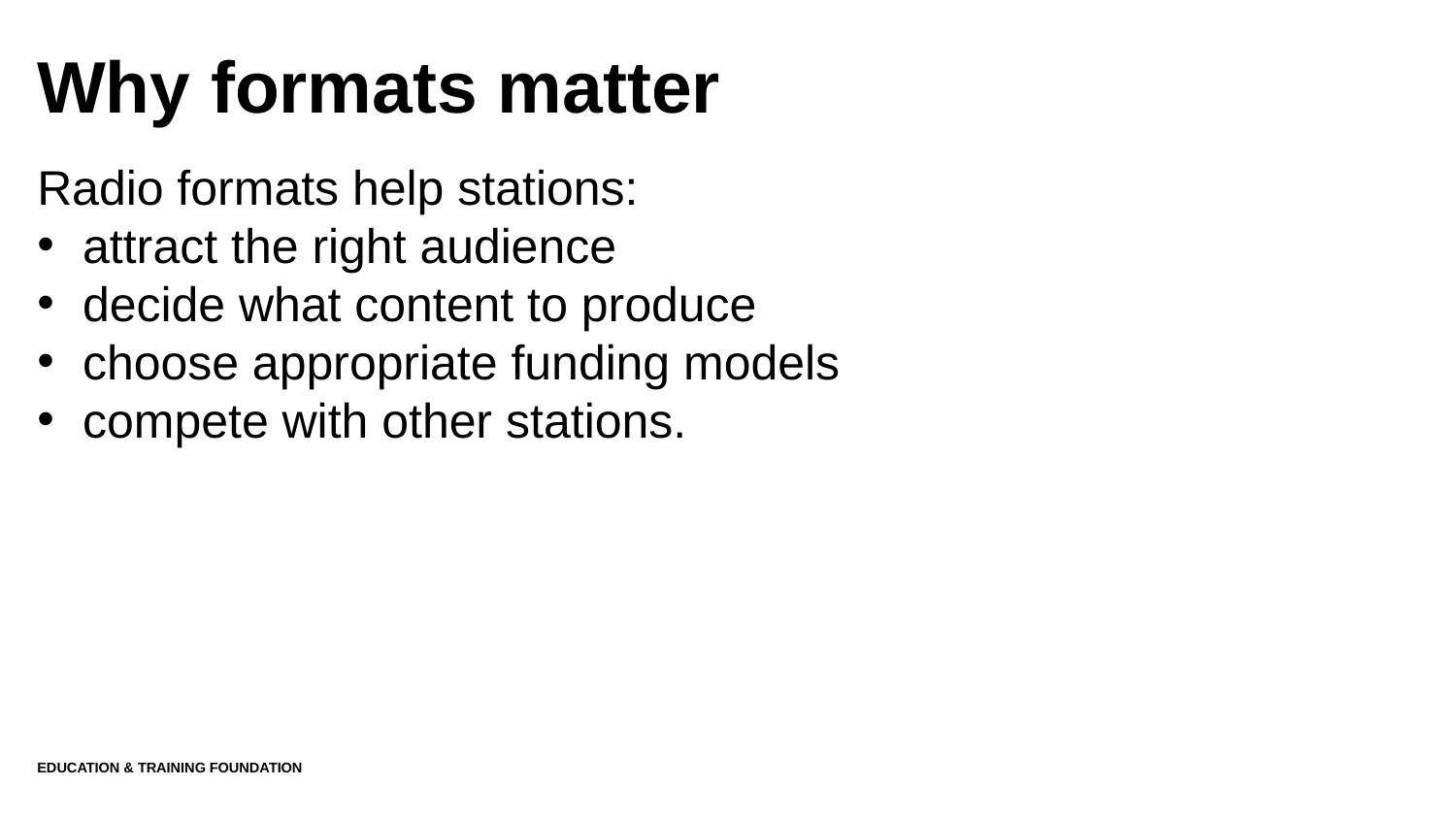

# Why formats matter
Radio formats help stations:
attract the right audience
decide what content to produce
choose appropriate funding models
compete with other stations.

Education & Training Foundation